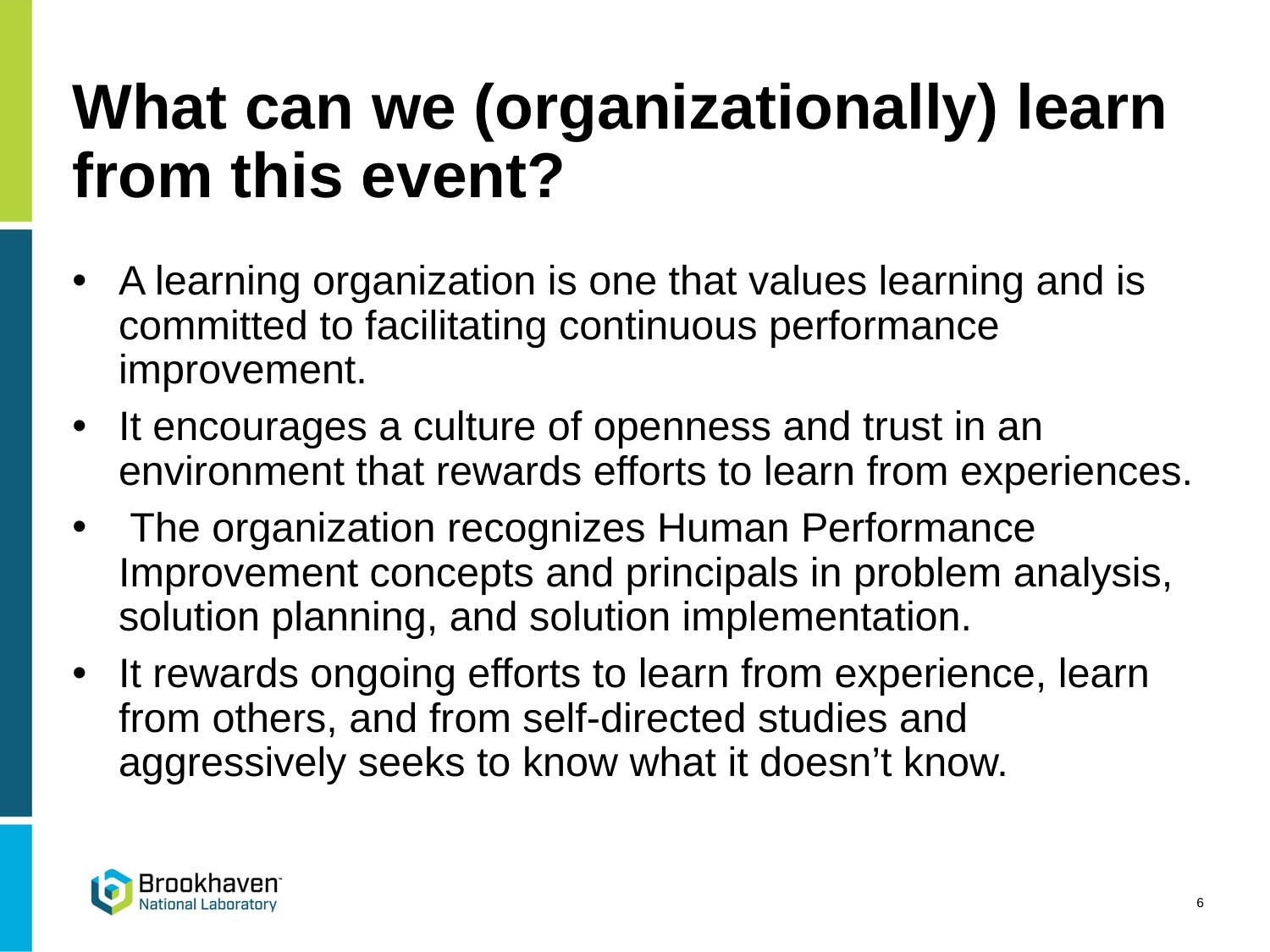

# What can we (organizationally) learn from this event?
A learning organization is one that values learning and is committed to facilitating continuous performance improvement.
It encourages a culture of openness and trust in an environment that rewards efforts to learn from experiences.
 The organization recognizes Human Performance Improvement concepts and principals in problem analysis, solution planning, and solution implementation.
It rewards ongoing efforts to learn from experience, learn from others, and from self-directed studies and aggressively seeks to know what it doesn’t know.
6